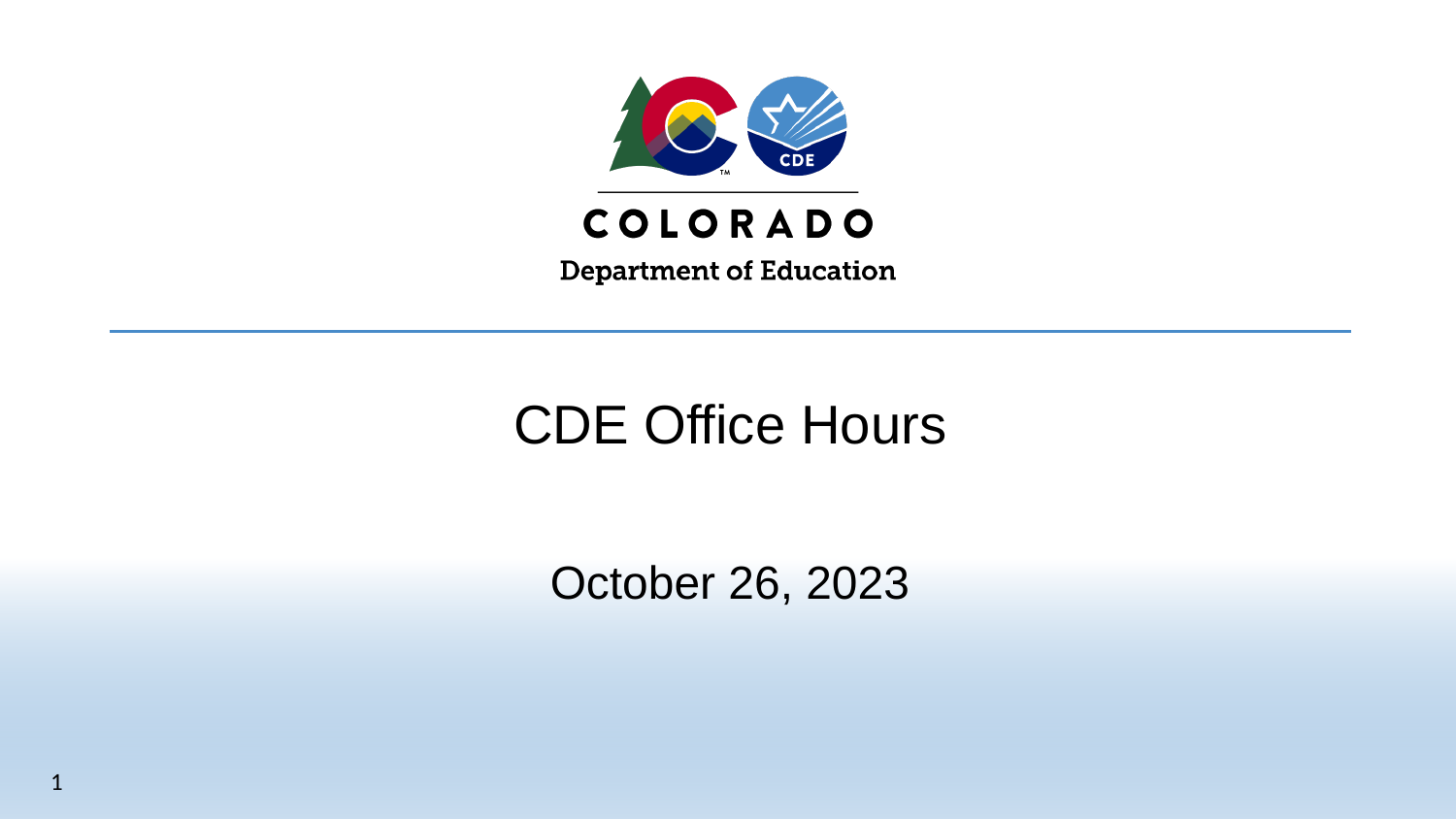

# CDE Office Hours
October 26, 2023
1